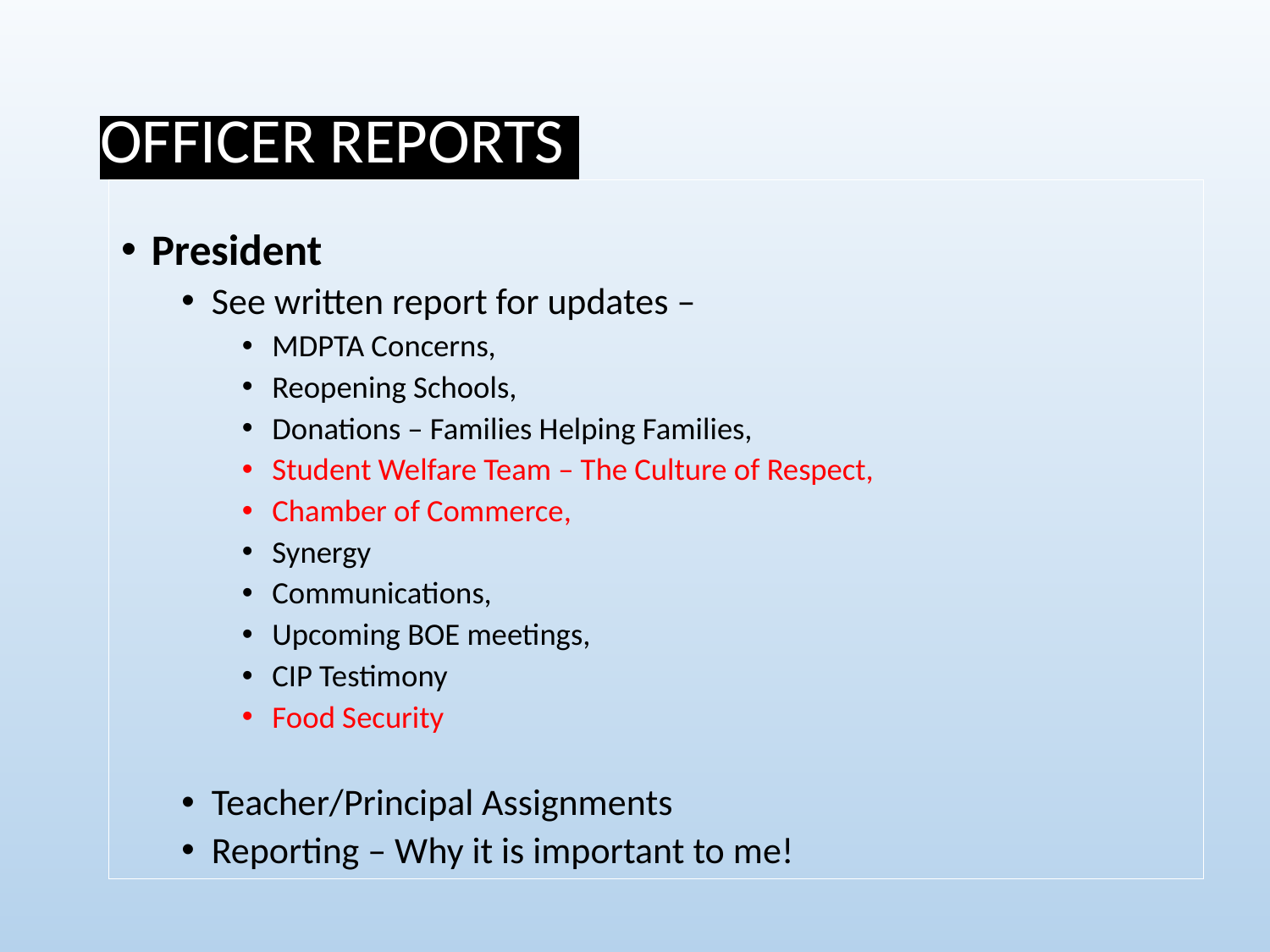

# OFFICER REPORTS

President
See written report for updates –
MDPTA Concerns,
Reopening Schools,
Donations – Families Helping Families,
Student Welfare Team – The Culture of Respect,
Chamber of Commerce,
Synergy
Communications,
Upcoming BOE meetings,
CIP Testimony
Food Security

Teacher/Principal Assignments
Reporting – Why it is important to me!